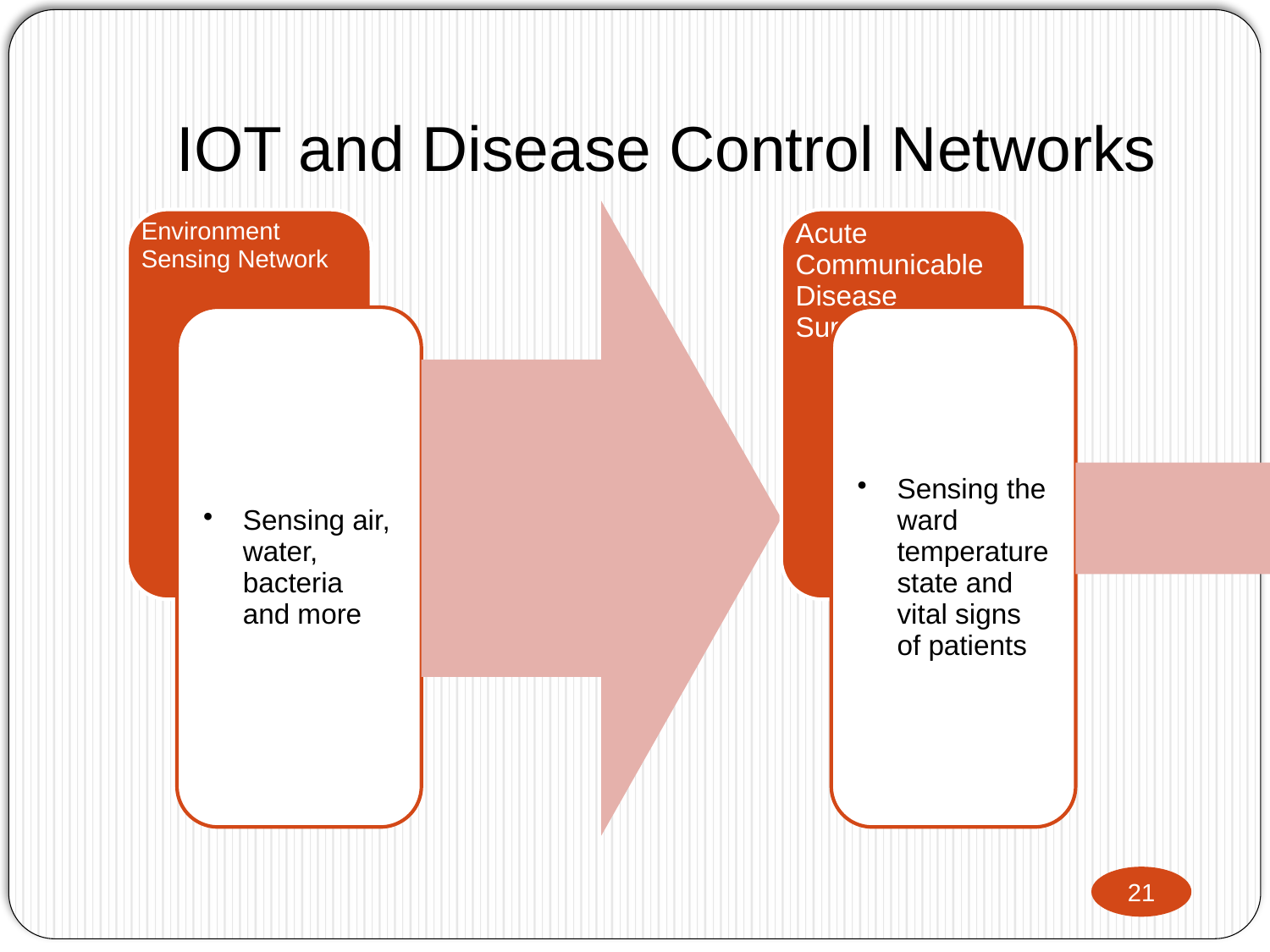

# IOT and Disease Control Networks
Environment Sensing Network
Sensing air, water,  bacteria and more
Acute Communicable Disease Surveillance
Sensing the ward  temperature state and vital signs of patients
21